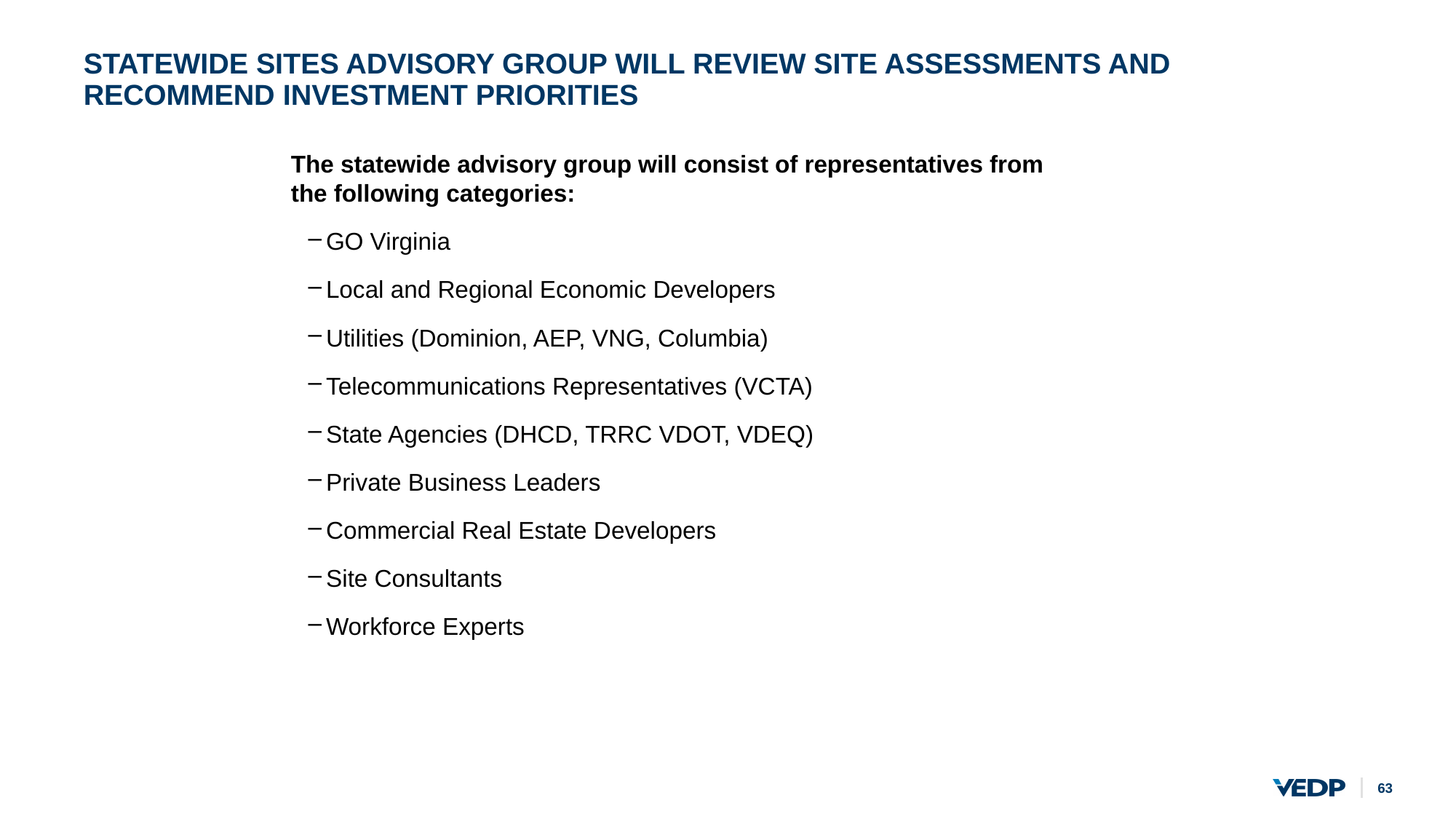

# STATEWIDE SITES ADVISORY GROUP WILL REVIEW SITE ASSESSMENTS AND RECOMMEND INVESTMENT PRIORITIES
The statewide advisory group will consist of representatives from the following categories:
GO Virginia
Local and Regional Economic Developers
Utilities (Dominion, AEP, VNG, Columbia)
Telecommunications Representatives (VCTA)
State Agencies (DHCD, TRRC VDOT, VDEQ)
Private Business Leaders
Commercial Real Estate Developers
Site Consultants
Workforce Experts